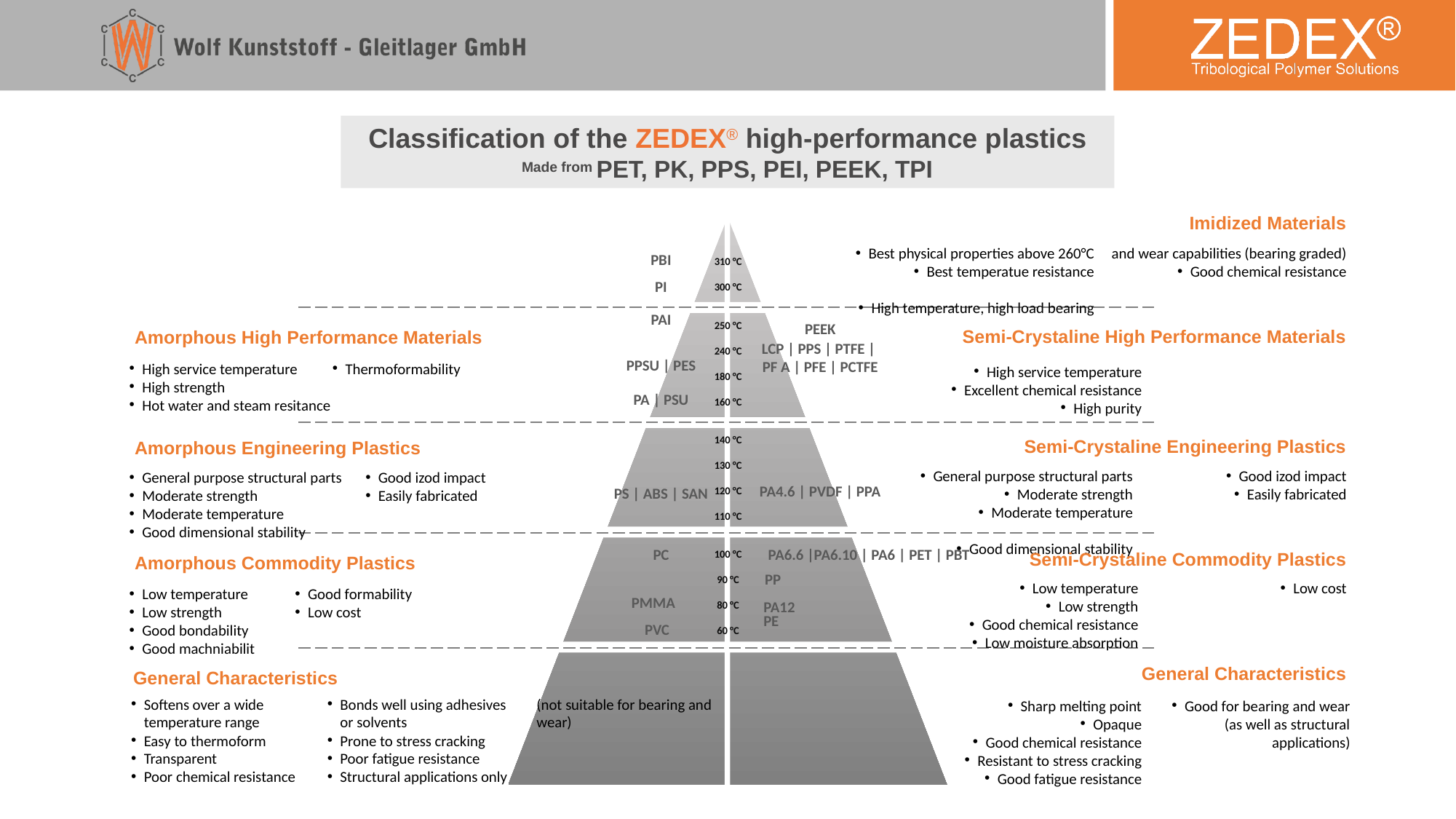

Classification of the ZEDEX® high-performance plastics
Made from PET, PK, PPS, PEI, PEEK, TPI
Imidized Materials
Best physical properties above 260°C
Best temperatue resistance
High temperature, high load bearing
and wear capabilities (bearing graded)
Good chemical resistance

310 °C
300 °C

250 °C

240 °C

180 °C

160 °C

140 °C

130 °C

120 °C

110 °C

100 °C

90 °C

80 °C

60 °C
PBI
PI
PAI
PEEK
LCP | PPS | PTFE |
PF A | PFE | PCTFE
PPSU | PES
PA | PSU
PA4.6 | PVDF | PPA
PS | ABS | SAN
PC
PA6.6 |PA6.10 | PA6 | PET | PBT
PP
PMMA
PA12
PE
PVC
Semi-Crystaline High Performance Materials
High service temperature
Excellent chemical resistance
High purity
Amorphous High Performance Materials
High service temperature
High strength
Hot water and steam resitance
Thermoformability
Semi-Crystaline Engineering Plastics
General purpose structural parts
Moderate strength
Moderate temperature
Good dimensional stability
Good izod impact
Easily fabricated
Amorphous Engineering Plastics
General purpose structural parts
Moderate strength
Moderate temperature
Good dimensional stability
Good izod impact
Easily fabricated
Semi-Crystaline Commodity Plastics
Low temperature
Low strength
Good chemical resistance
Low moisture absorption
Low cost
Amorphous Commodity Plastics
Low temperature
Low strength
Good bondability
Good machniabilit
Good formability
Low cost
General Characteristics
Sharp melting point
Opaque
Good chemical resistance
Resistant to stress cracking
Good fatigue resistance
Good for bearing and wear
 (as well as structural applications)
General Characteristics
Softens over a wide temperature range
Easy to thermoform
Transparent
Poor chemical resistance
Bonds well using adhesives
or solvents
Prone to stress cracking
Poor fatigue resistance
Structural applications only
(not suitable for bearing and wear)